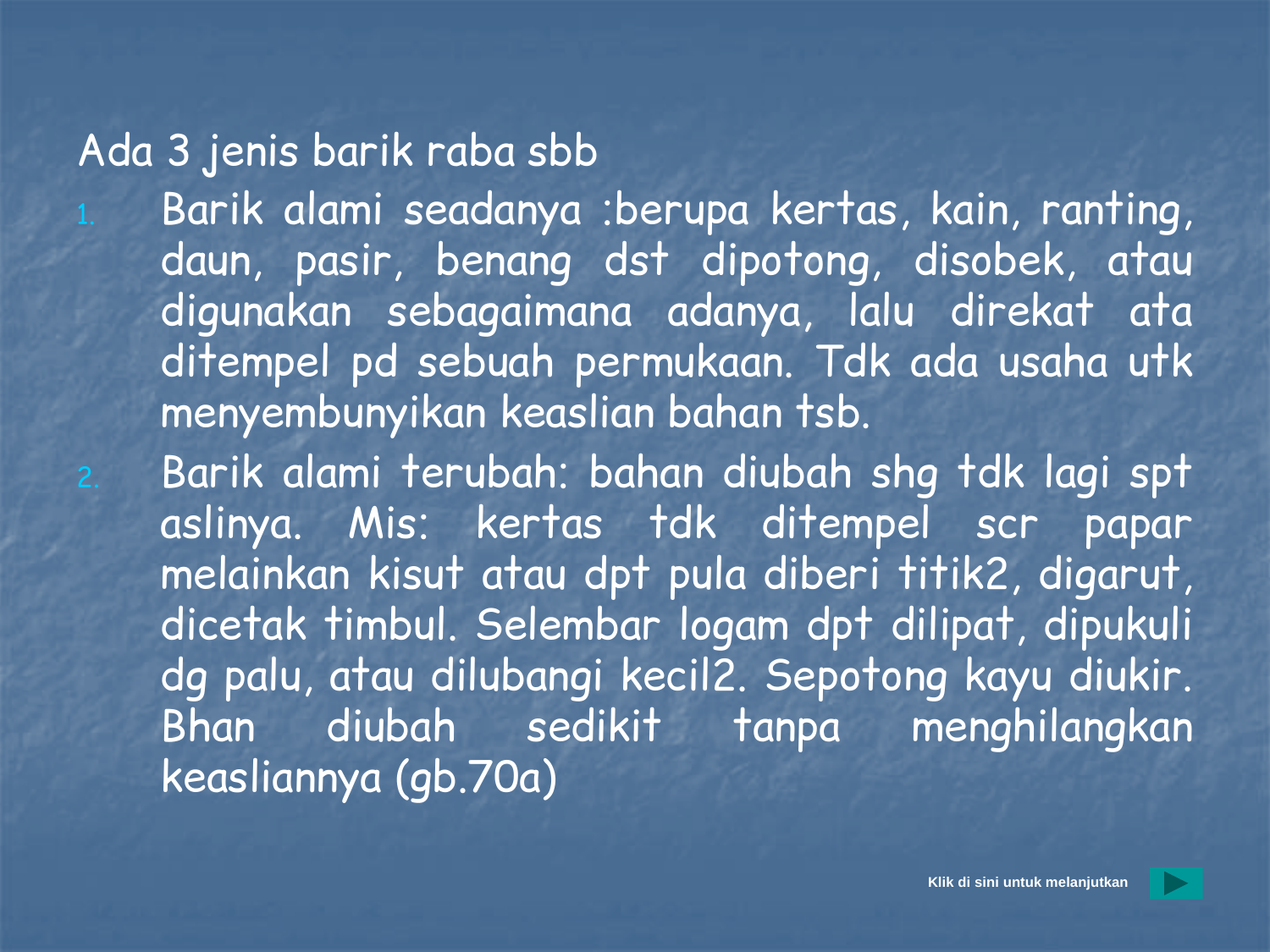

#
Ada 3 jenis barik raba sbb
Barik alami seadanya :berupa kertas, kain, ranting, daun, pasir, benang dst dipotong, disobek, atau digunakan sebagaimana adanya, lalu direkat ata ditempel pd sebuah permukaan. Tdk ada usaha utk menyembunyikan keaslian bahan tsb.
Barik alami terubah: bahan diubah shg tdk lagi spt aslinya. Mis: kertas tdk ditempel scr papar melainkan kisut atau dpt pula diberi titik2, digarut, dicetak timbul. Selembar logam dpt dilipat, dipukuli dg palu, atau dilubangi kecil2. Sepotong kayu diukir. Bhan diubah sedikit tanpa menghilangkan keasliannya (gb.70a)
Klik di sini untuk melanjutkan